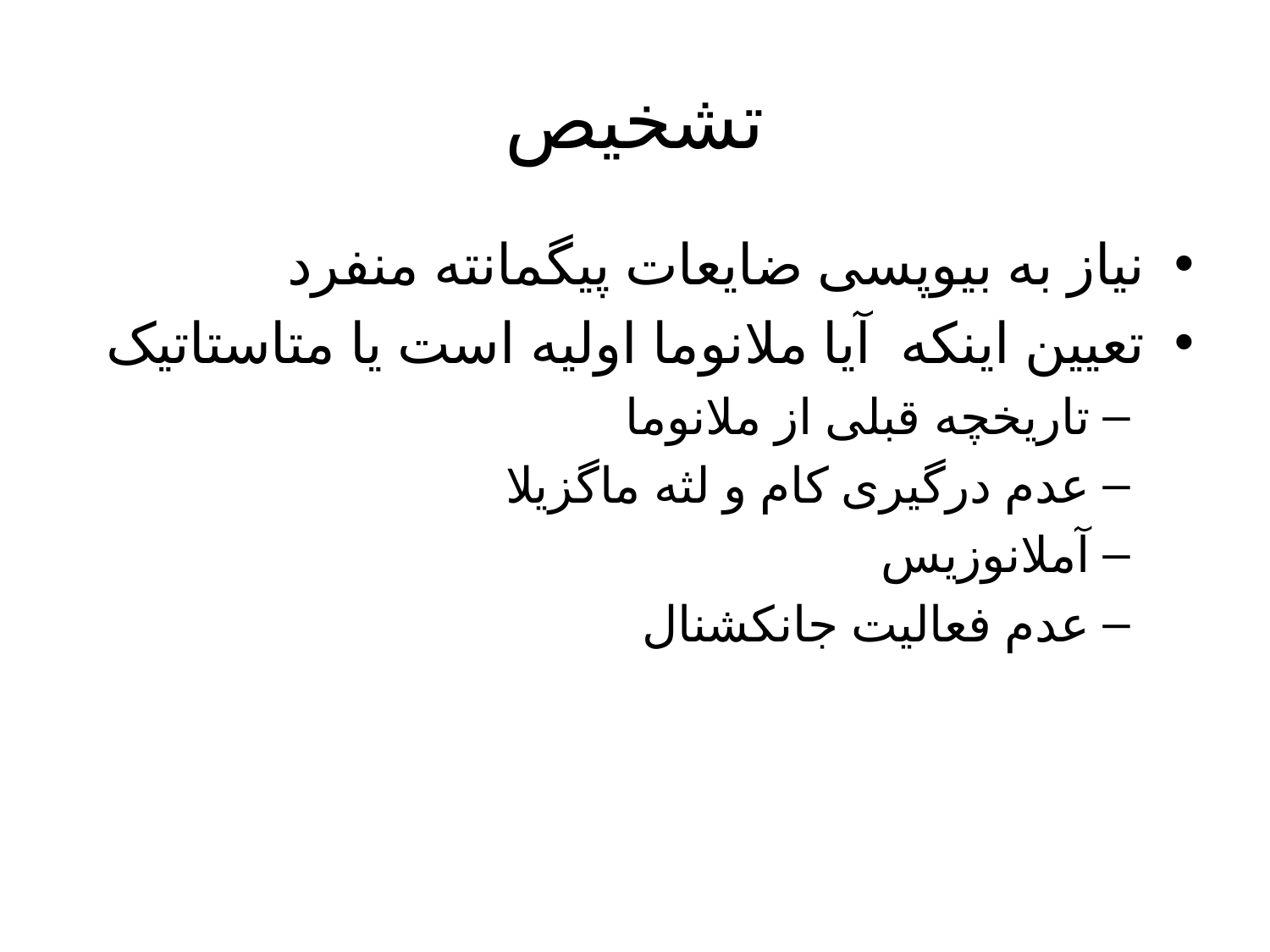

# تشخیص
نیاز به بیوپسی ضایعات پیگمانته منفرد
تعیین اینکه  آیا ملانوما اولیه است یا متاستاتیک
تاریخچه قبلی از ملانوما
عدم درگیری کام و لثه ماگزیلا
آملانوزیس
عدم فعالیت جانکشنال